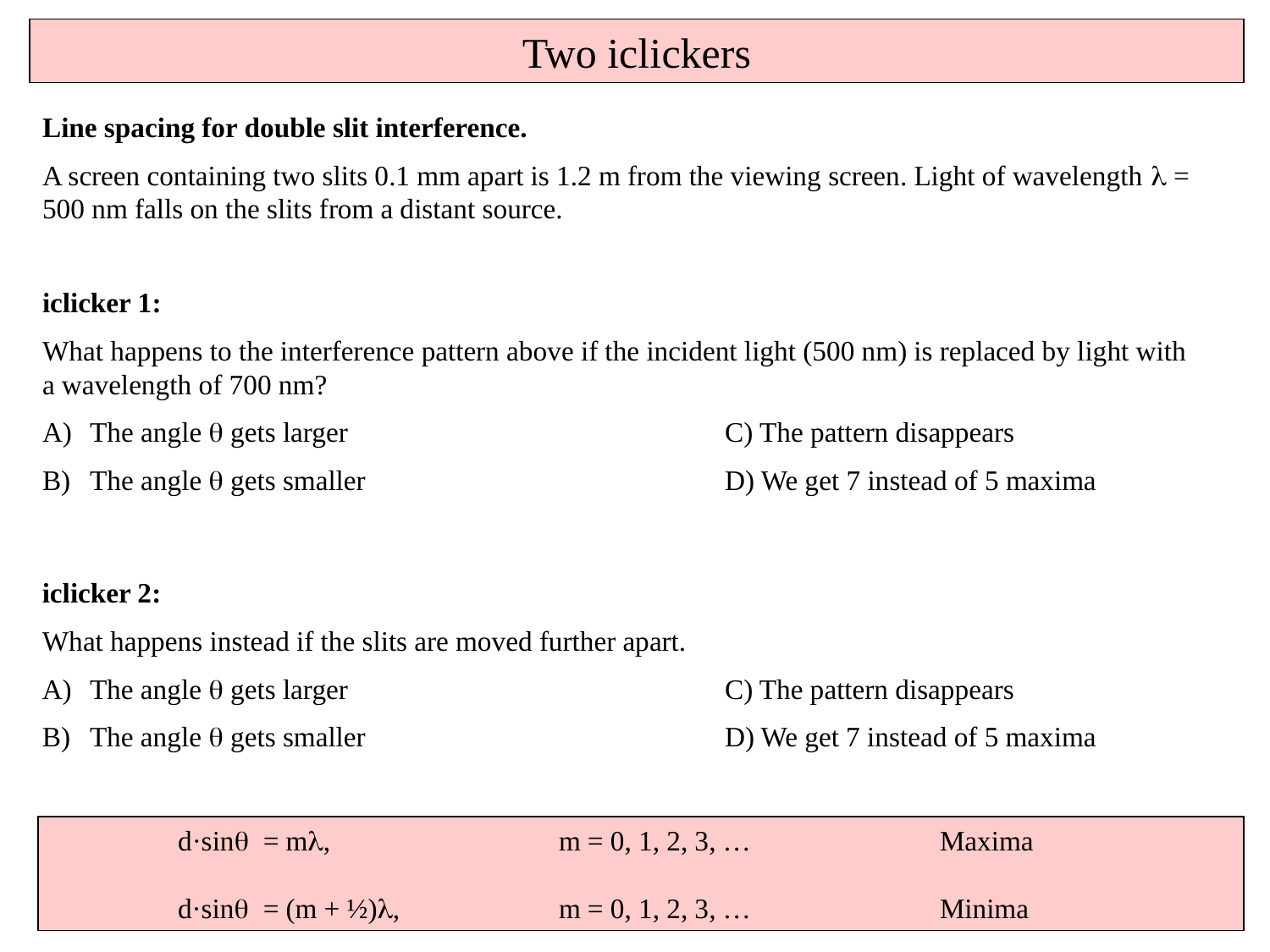

Two iclickers
Line spacing for double slit interference.
A screen containing two slits 0.1 mm apart is 1.2 m from the viewing screen. Light of wavelength λ = 500 nm falls on the slits from a distant source.
iclicker 1:
What happens to the interference pattern above if the incident light (500 nm) is replaced by light with a wavelength of 700 nm?
The angle θ gets larger			C) The pattern disappears
The angle θ gets smaller			D) We get 7 instead of 5 maxima
iclicker 2:
What happens instead if the slits are moved further apart.
The angle θ gets larger			C) The pattern disappears
The angle θ gets smaller			D) We get 7 instead of 5 maxima
	d·sinθ = mλ,		m = 0, 1, 2, 3, …		Maxima

	d·sinθ = (m + ½)λ,		m = 0, 1, 2, 3, …		Minima